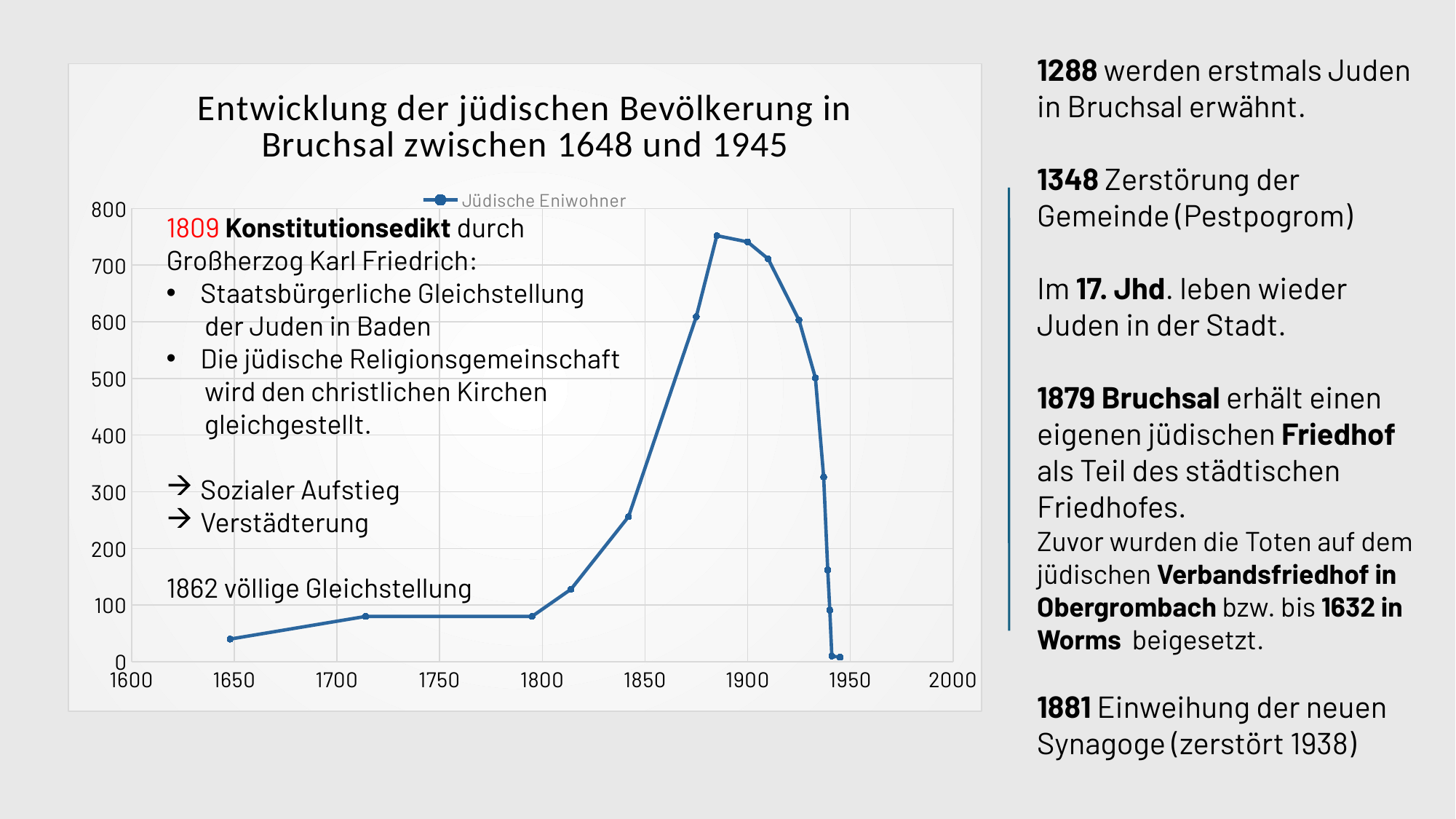

1288 werden erstmals Juden in Bruchsal erwähnt.

1348 Zerstörung der Gemeinde (Pestpogrom)

Im 17. Jhd. leben wieder Juden in der Stadt.

1879 Bruchsal erhält einen eigenen jüdischen Friedhof als Teil des städtischen Friedhofes.
Zuvor wurden die Toten auf dem jüdischen Verbandsfriedhof in Obergrombach bzw. bis 1632 in Worms  beigesetzt.

1881 Einweihung der neuen Synagoge (zerstört 1938)

### Chart: Entwicklung der jüdischen Bevölkerung in Bruchsal zwischen 1648 und 1945

| Category | Jüdische Eniwohner |  |
|---|---|---|
1809 Konstitutionsedikt durch
Großherzog Karl Friedrich:
Staatsbürgerliche Gleichstellung
       der Juden in Baden
Die jüdische Religionsgemeinschaft
       wird den christlichen Kirchen
       gleichgestellt.

Sozialer Aufstieg
Verstädterung

1862 völlige Gleichstellung